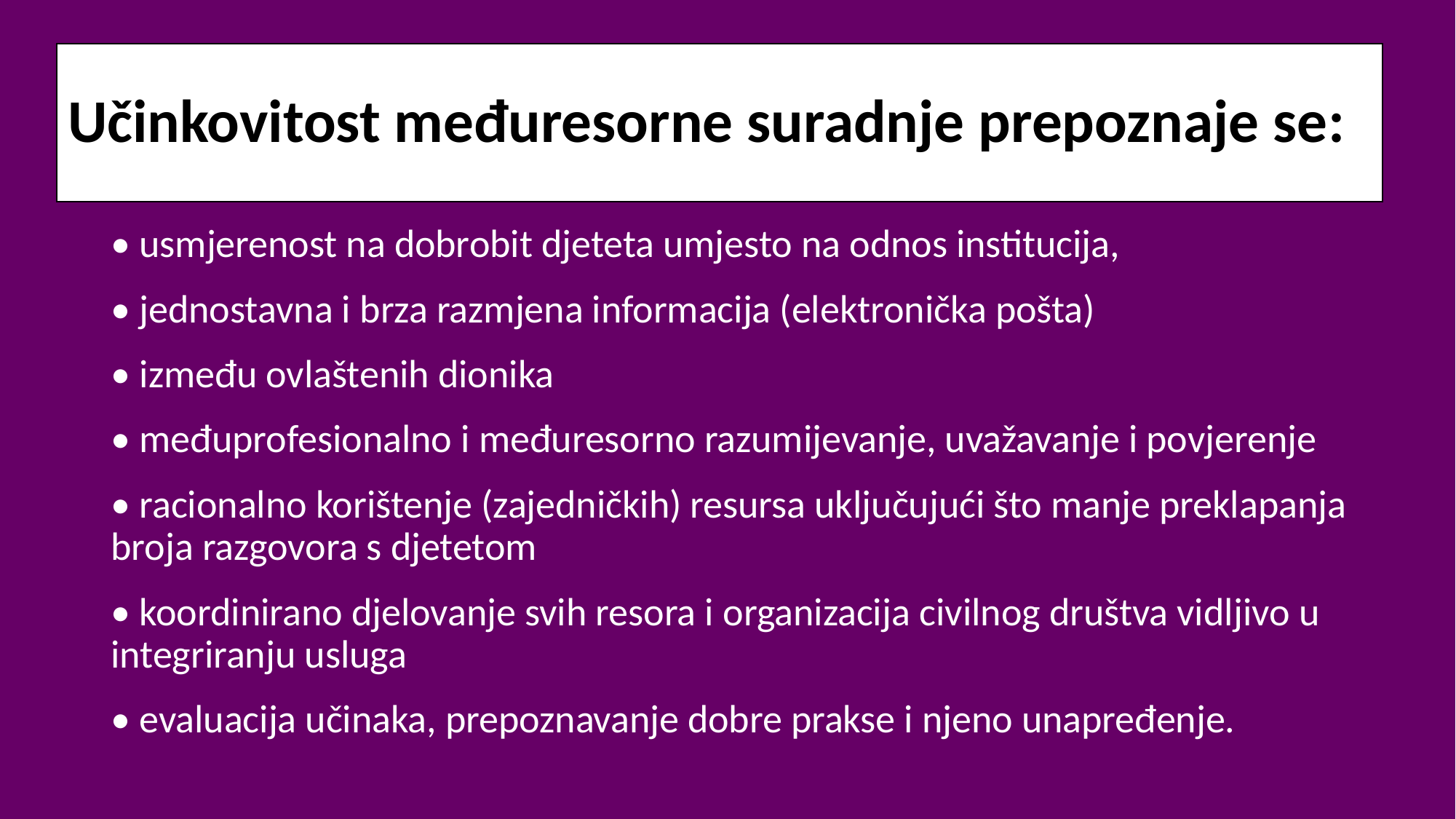

# Učinkovitost međuresorne suradnje prepoznaje se:
• usmjerenost na dobrobit djeteta umjesto na odnos institucija,
• jednostavna i brza razmjena informacija (elektronička pošta)
• između ovlaštenih dionika
• međuprofesionalno i međuresorno razumijevanje, uvažavanje i povjerenje
• racionalno korištenje (zajedničkih) resursa uključujući što manje preklapanja broja razgovora s djetetom
• koordinirano djelovanje svih resora i organizacija civilnog društva vidljivo u integriranju usluga
• evaluacija učinaka, prepoznavanje dobre prakse i njeno unapređenje.